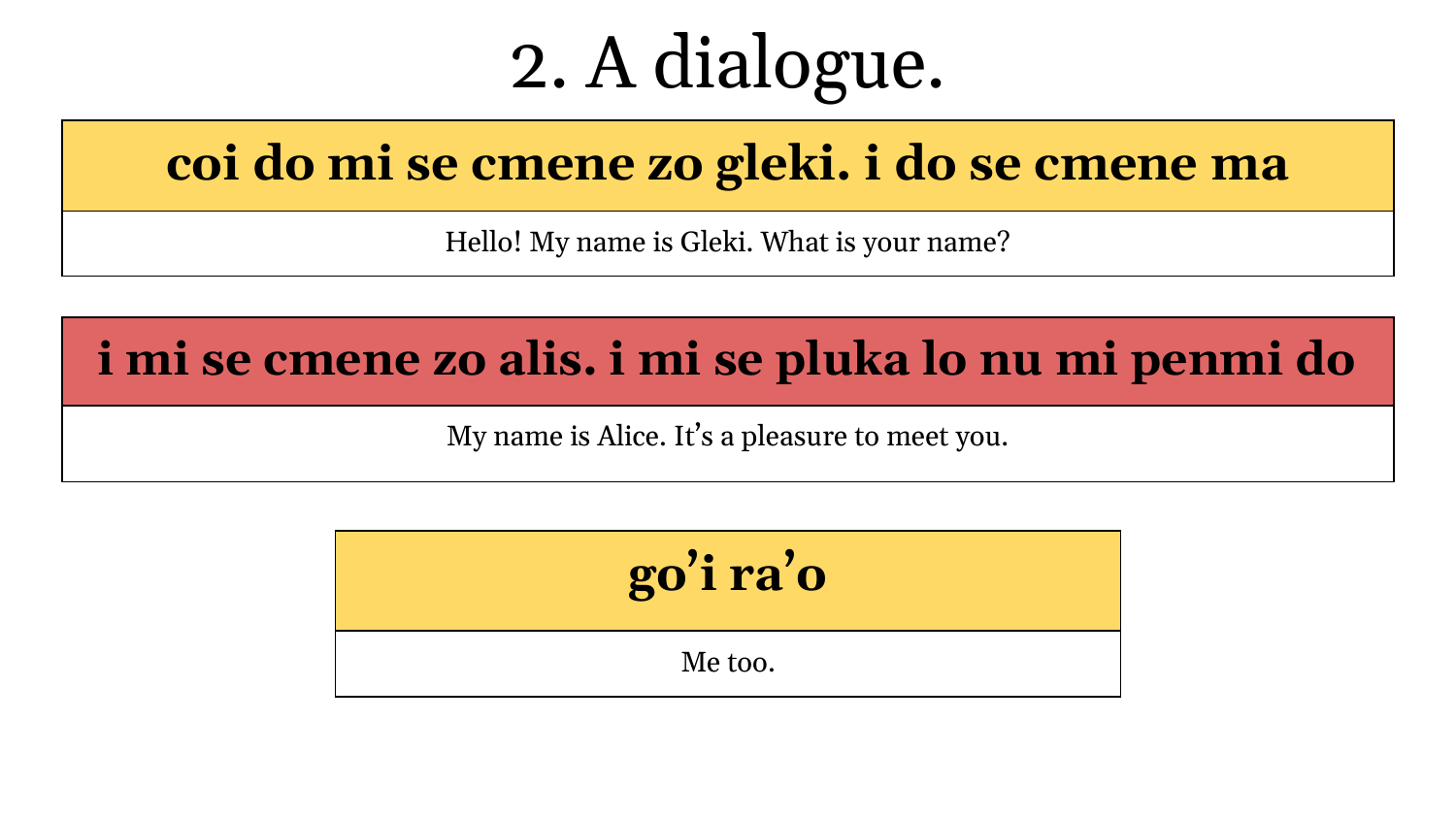

2. A dialogue.
| coi do mi se cmene zo gleki. i do se cmene ma |  |  |  |  |  |  |
| --- | --- | --- | --- | --- | --- | --- |
| Hello! My name is Gleki. What is your name? |  |  |  |  |  |  |
| i mi se cmene zo alis. i mi se pluka lo nu mi penmi do |  |  |  |  |  |  |
| --- | --- | --- | --- | --- | --- | --- |
| My name is Alice. It’s a pleasure to meet you. |  |  |  |  |  |  |
| go’i ra’o |  |  |  |
| --- | --- | --- | --- |
| Me too. |  |  |  |